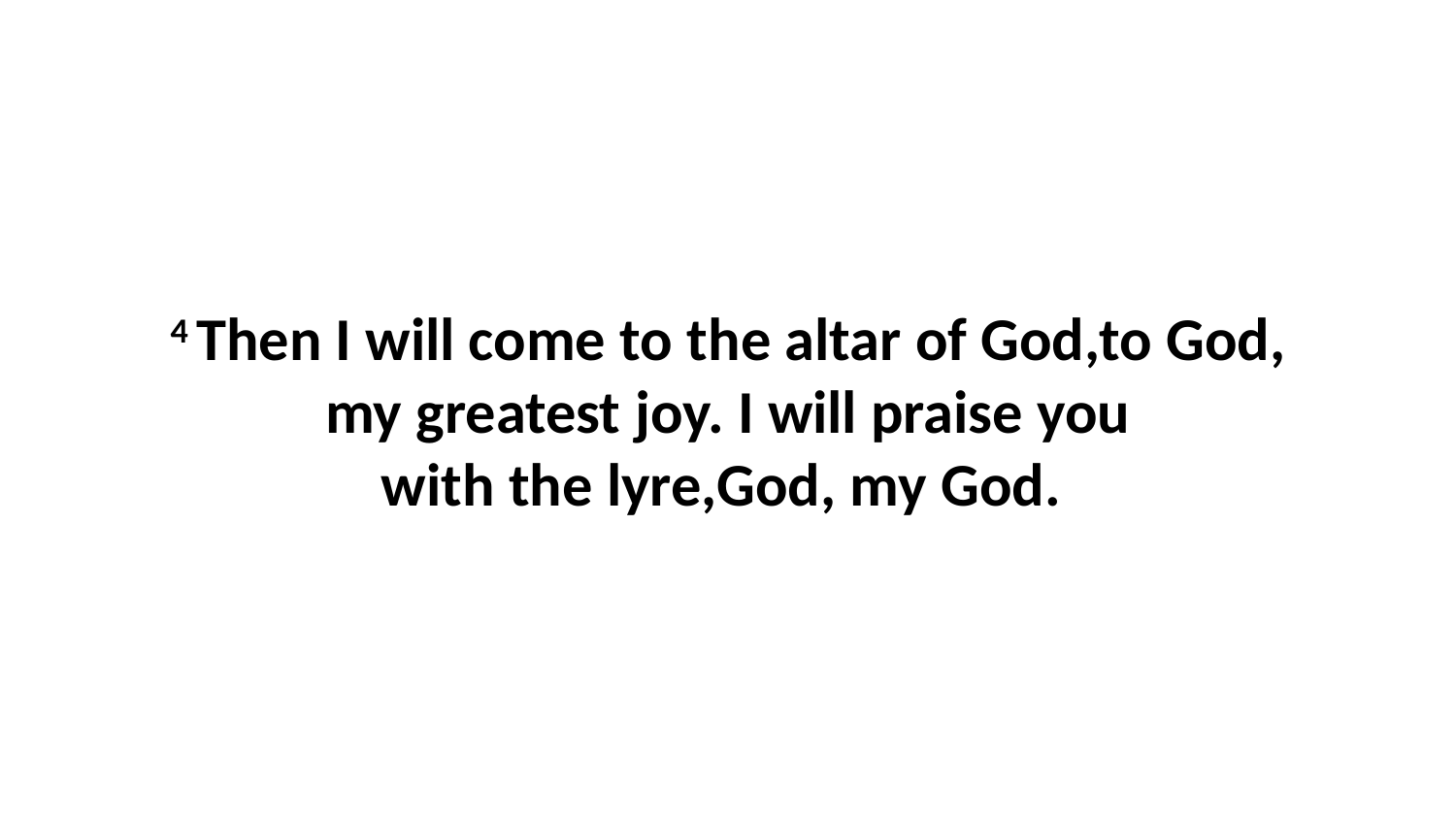

4 Then I will come to the altar of God,to God, my greatest joy. I will praise you with the lyre,God, my God.